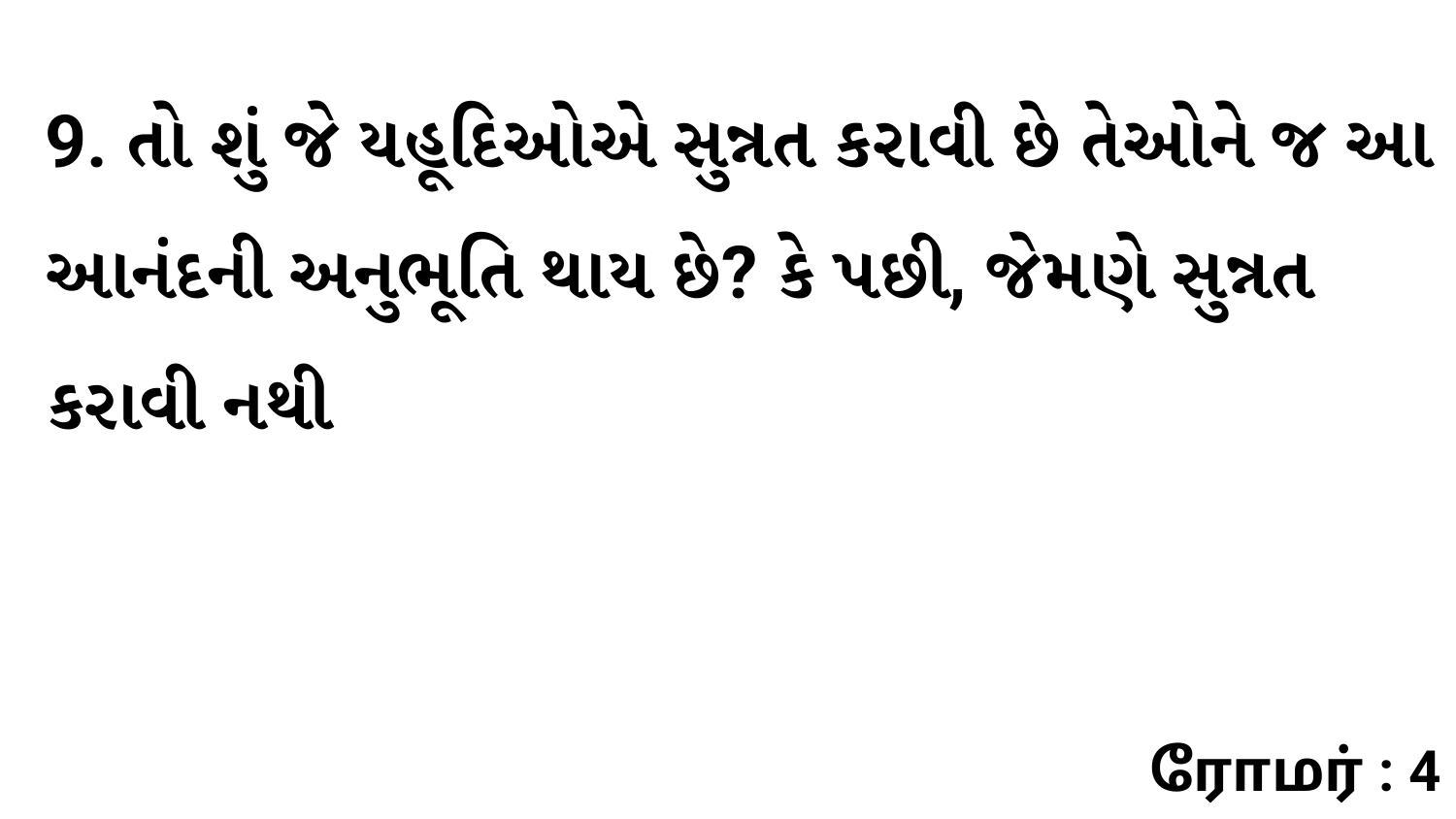

9. તો શું જે યહૂદિઓએ સુન્નત કરાવી છે તેઓને જ આ આનંદની અનુભૂતિ થાય છે? કે પછી, જેમણે સુન્નત કરાવી નથી
ரோமர் : 4